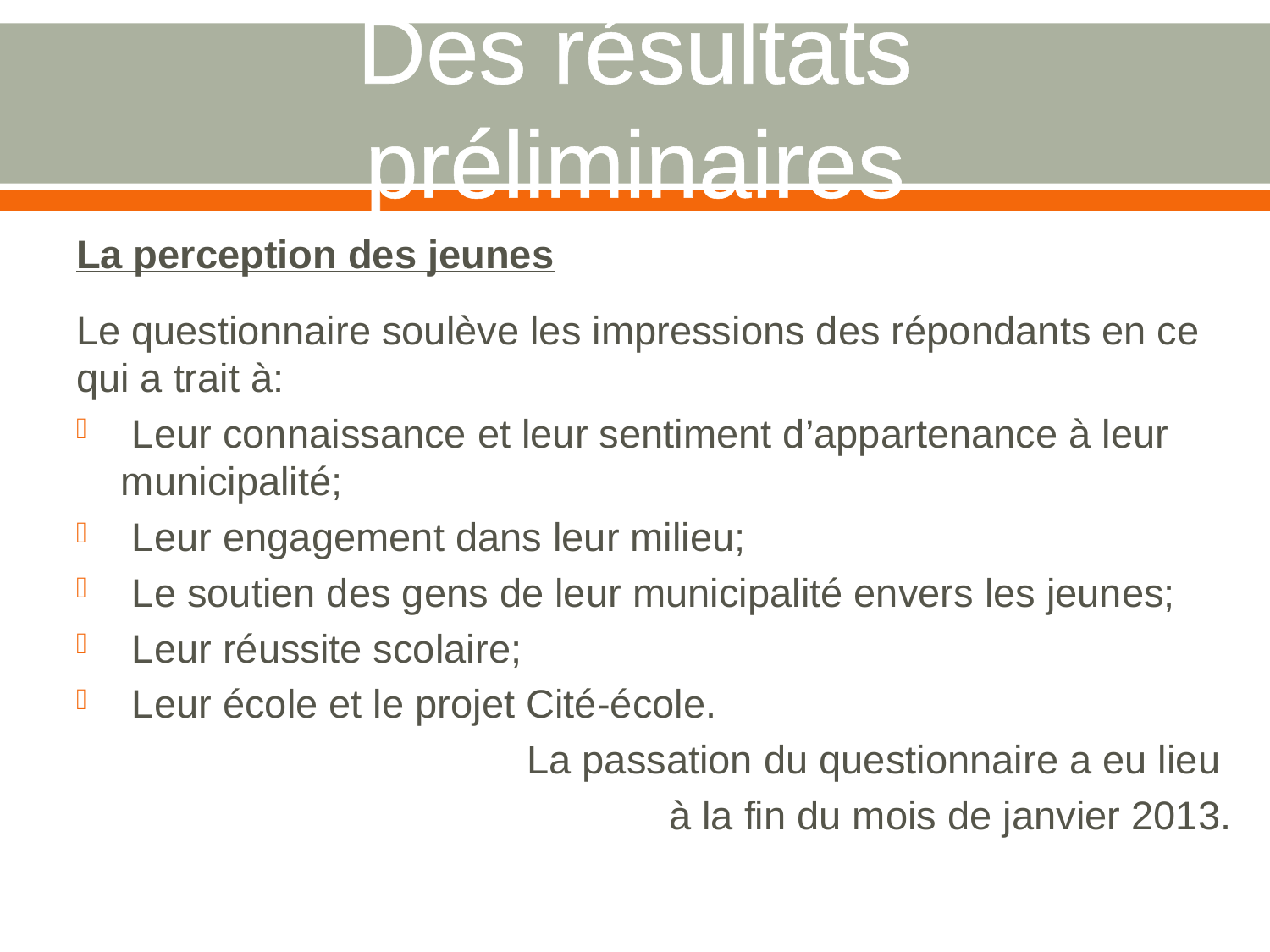

# Des résultats préliminaires
La perception des jeunes

Le questionnaire soulève les impressions des répondants en ce qui a trait à:
 Leur connaissance et leur sentiment d’appartenance à leur municipalité;
 Leur engagement dans leur milieu;
 Le soutien des gens de leur municipalité envers les jeunes;
 Leur réussite scolaire;
 Leur école et le projet Cité-école.
La passation du questionnaire a eu lieu
à la fin du mois de janvier 2013.